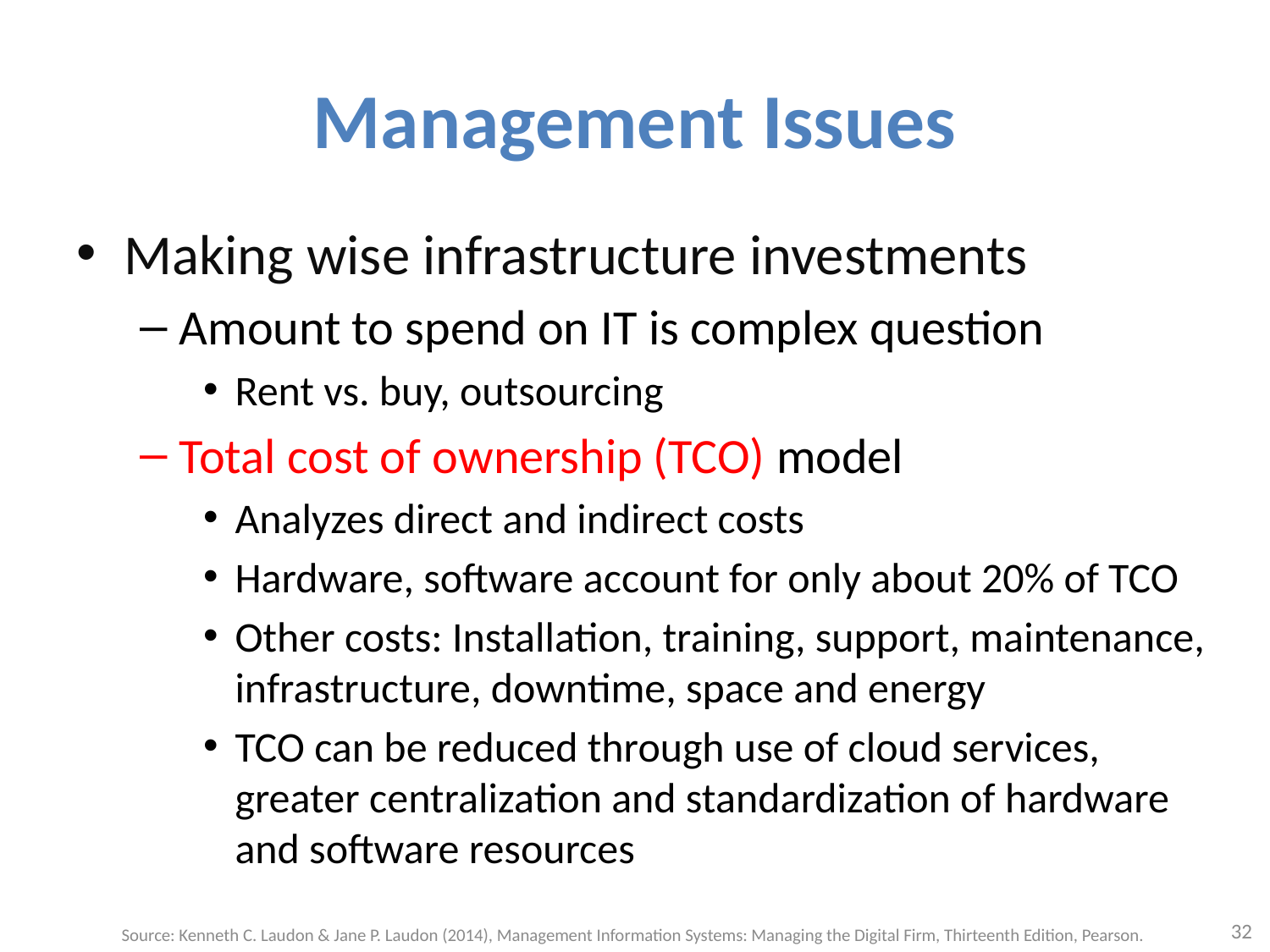

# Management Issues
Making wise infrastructure investments
Amount to spend on IT is complex question
Rent vs. buy, outsourcing
Total cost of ownership (TCO) model
Analyzes direct and indirect costs
Hardware, software account for only about 20% of TCO
Other costs: Installation, training, support, maintenance, infrastructure, downtime, space and energy
TCO can be reduced through use of cloud services, greater centralization and standardization of hardware and software resources

32
Source: Kenneth C. Laudon & Jane P. Laudon (2014), Management Information Systems: Managing the Digital Firm, Thirteenth Edition, Pearson.